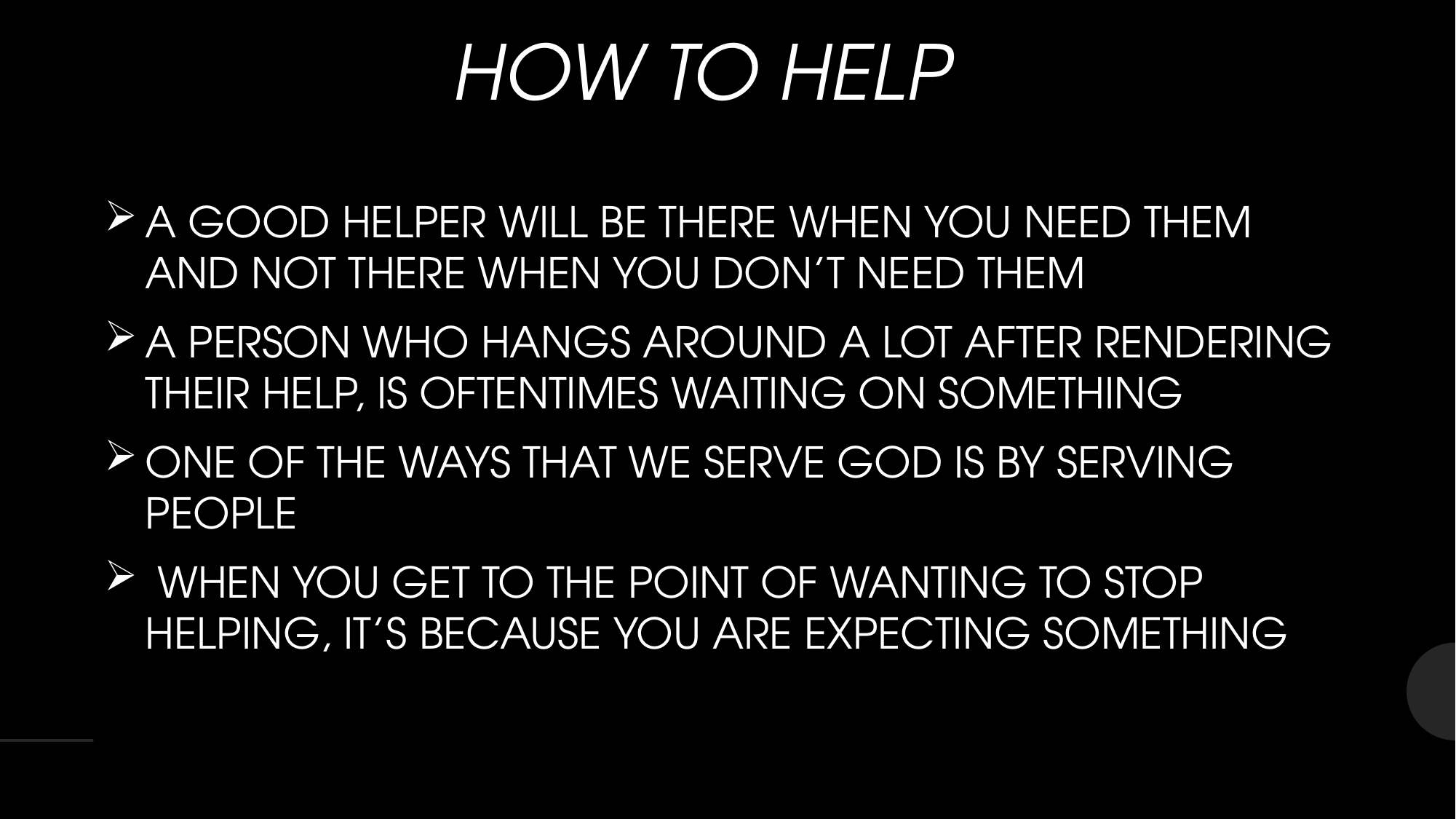

# HOW TO HELP
A GOOD HELPER WILL BE THERE WHEN YOU NEED THEM AND NOT THERE WHEN YOU DON’T NEED THEM

A PERSON WHO HANGS AROUND A LOT AFTER RENDERING THEIR HELP, IS OFTENTIMES WAITING ON SOMETHING

ONE OF THE WAYS THAT WE SERVE GOD IS BY SERVING PEOPLE

 WHEN YOU GET TO THE POINT OF WANTING TO STOP HELPING, IT’S BECAUSE YOU ARE EXPECTING SOMETHING